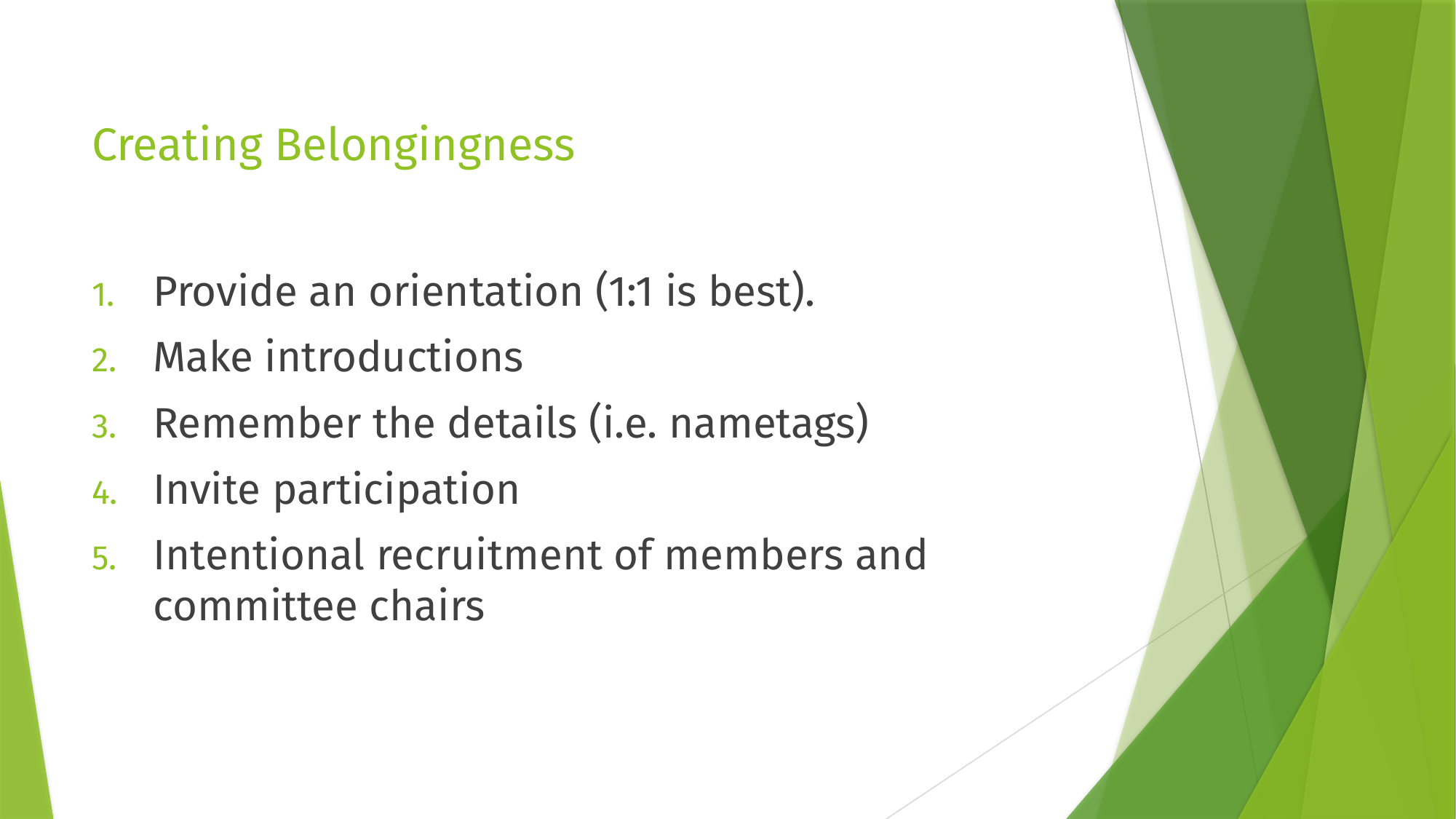

# Creating Belongingness
Provide an orientation (1:1 is best).
Make introductions
Remember the details (i.e. nametags)
Invite participation
Intentional recruitment of members and committee chairs